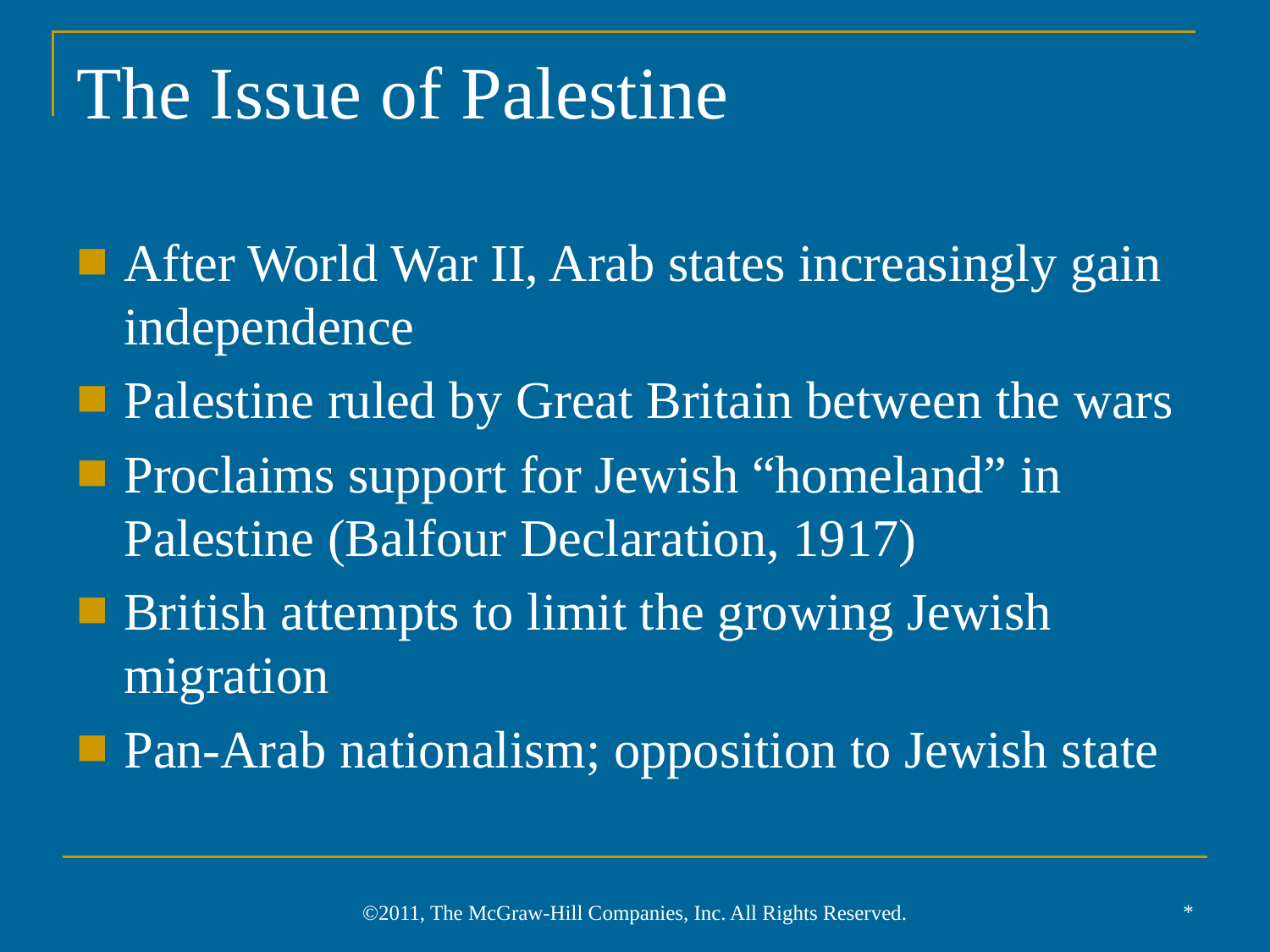

# The Issue of Palestine
After World War II, Arab states increasingly gain independence
Palestine ruled by Great Britain between the wars
Proclaims support for Jewish “homeland” in Palestine (Balfour Declaration, 1917)
British attempts to limit the growing Jewish migration
Pan-Arab nationalism; opposition to Jewish state
*
©2011, The McGraw-Hill Companies, Inc. All Rights Reserved.